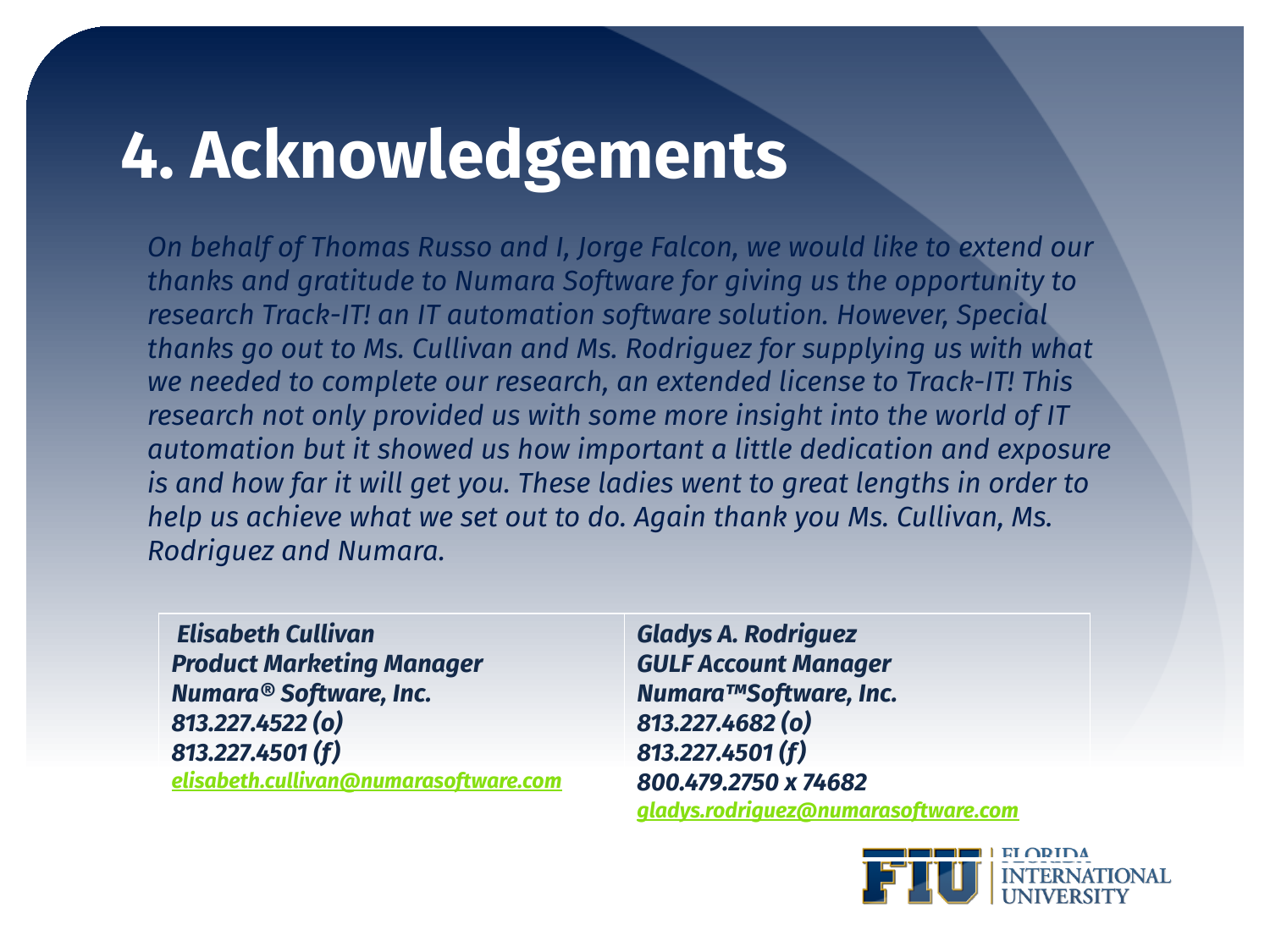

# 4. Acknowledgements
	On behalf of Thomas Russo and I, Jorge Falcon, we would like to extend our thanks and gratitude to Numara Software for giving us the opportunity to research Track-IT! an IT automation software solution. However, Special thanks go out to Ms. Cullivan and Ms. Rodriguez for supplying us with what we needed to complete our research, an extended license to Track-IT! This research not only provided us with some more insight into the world of IT automation but it showed us how important a little dedication and exposure is and how far it will get you. These ladies went to great lengths in order to help us achieve what we set out to do. Again thank you Ms. Cullivan, Ms. Rodriguez and Numara.
| Elisabeth Cullivan Product Marketing Manager Numara® Software, Inc. 813.227.4522 (o) 813.227.4501 (f) elisabeth.cullivan@numarasoftware.com | Gladys A. Rodriguez  GULF Account Manager Numara™Software, Inc. 813.227.4682 (o) 813.227.4501 (f) 800.479.2750 x 74682 gladys.rodriguez@numarasoftware.com |
| --- | --- |